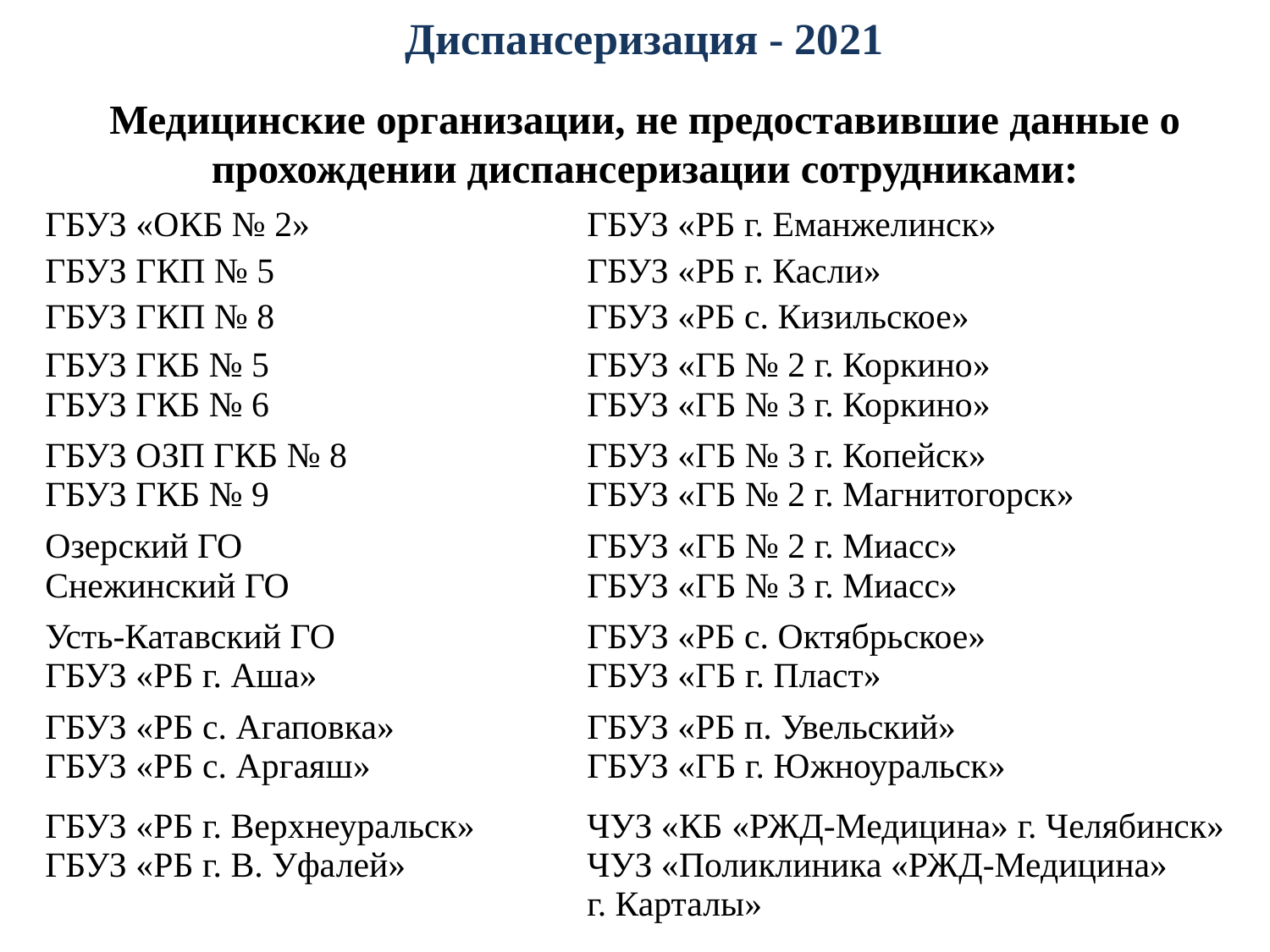

# Диспансеризация - 2021
Медицинские организации, не предоставившие данные о прохождении диспансеризации сотрудниками:

| ГБУЗ «ОКБ № 2» | ГБУЗ «РБ г. Еманжелинск» |
| --- | --- |
| ГБУЗ ГКП № 5 | ГБУЗ «РБ г. Касли» |
| ГБУЗ ГКП № 8 | ГБУЗ «РБ с. Кизильское» |
| ГБУЗ ГКБ № 5 ГБУЗ ГКБ № 6 | ГБУЗ «ГБ № 2 г. Коркино» ГБУЗ «ГБ № 3 г. Коркино» |
| ГБУЗ ОЗП ГКБ № 8 ГБУЗ ГКБ № 9 | ГБУЗ «ГБ № 3 г. Копейск» ГБУЗ «ГБ № 2 г. Магнитогорск» |
| Озерский ГО Снежинский ГО | ГБУЗ «ГБ № 2 г. Миасс» ГБУЗ «ГБ № 3 г. Миасс» |
| Усть-Катавский ГО ГБУЗ «РБ г. Аша» | ГБУЗ «РБ с. Октябрьское» ГБУЗ «ГБ г. Пласт» |
| ГБУЗ «РБ с. Агаповка» ГБУЗ «РБ с. Аргаяш» | ГБУЗ «РБ п. Увельский» ГБУЗ «ГБ г. Южноуральск» |
| ГБУЗ «РБ г. Верхнеуральск» ГБУЗ «РБ г. В. Уфалей» | ЧУЗ «КБ «РЖД-Медицина» г. Челябинск» ЧУЗ «Поликлиника «РЖД-Медицина» г. Карталы» |